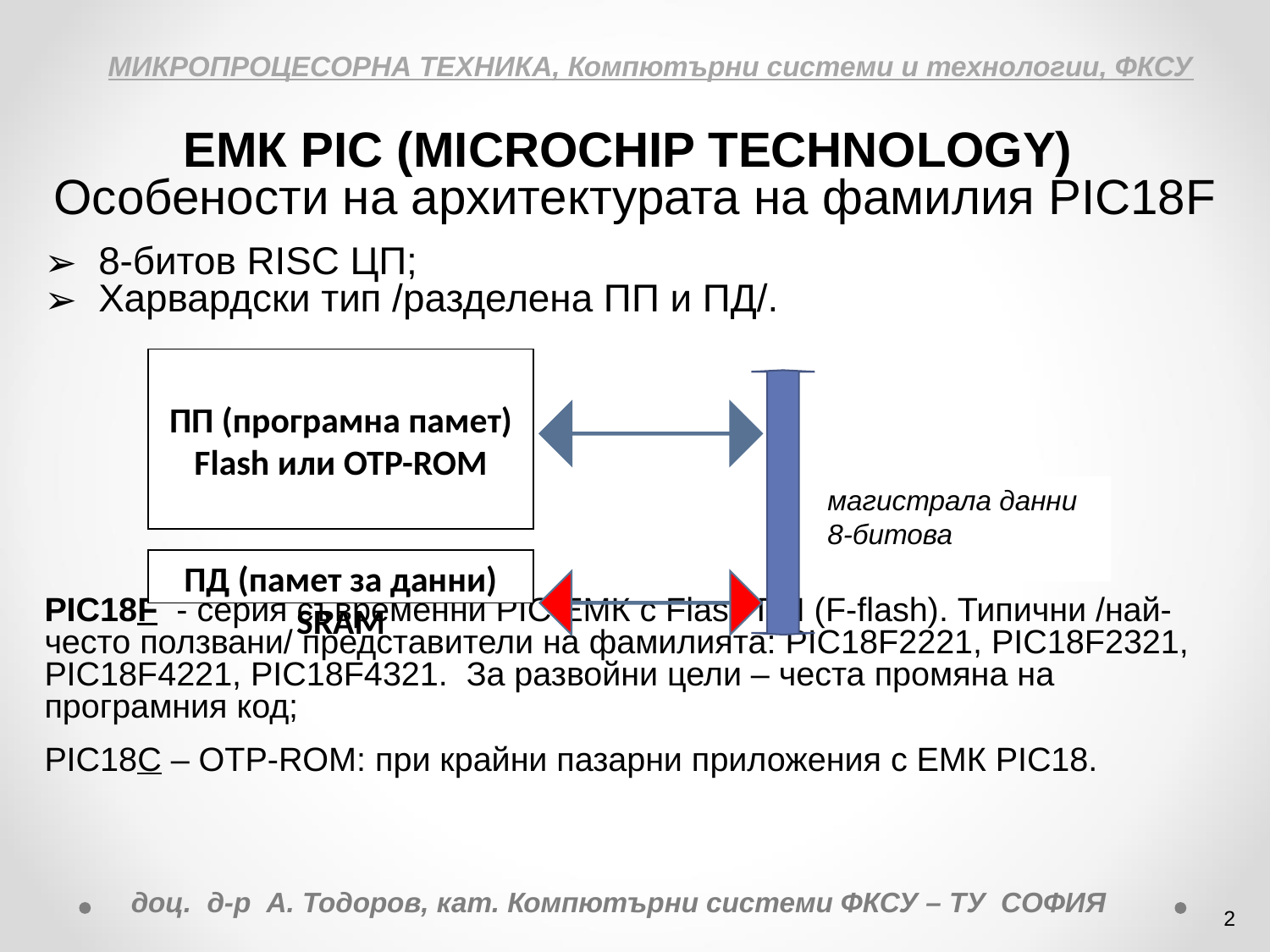

МИКРОПРОЦЕСОРНА ТЕХНИКА, Компютърни системи и технологии, ФКСУ

ЕМК PIC (MICROCHIP TECHNOLOGY)
Особености на архитектурата на фамилия PIC18F
  8-битов RISC ЦП;
  Харвардски тип /разделена ПП и ПД/.

PIC18F  - серия съвременни PIC ЕМК с Flash ПП (F-flash). Типични /най-често ползвани/ представители на фамилията: PIC18F2221, PIC18F2321, PIC18F4221, PIC18F4321.  За развойни цели – честа промяна на програмния код;
PIC18C – OTP-ROM: при крайни пазарни приложения с ЕМК PIC18.

ПП (програмна памет)
Flash или OTP-ROM

магистрала данни
8-битова

ПД (памет за данни)
SRAM

доц.  д-р  А. Тодоров, кат. Компютърни системи ФКСУ – ТУ  СОФИЯ
2